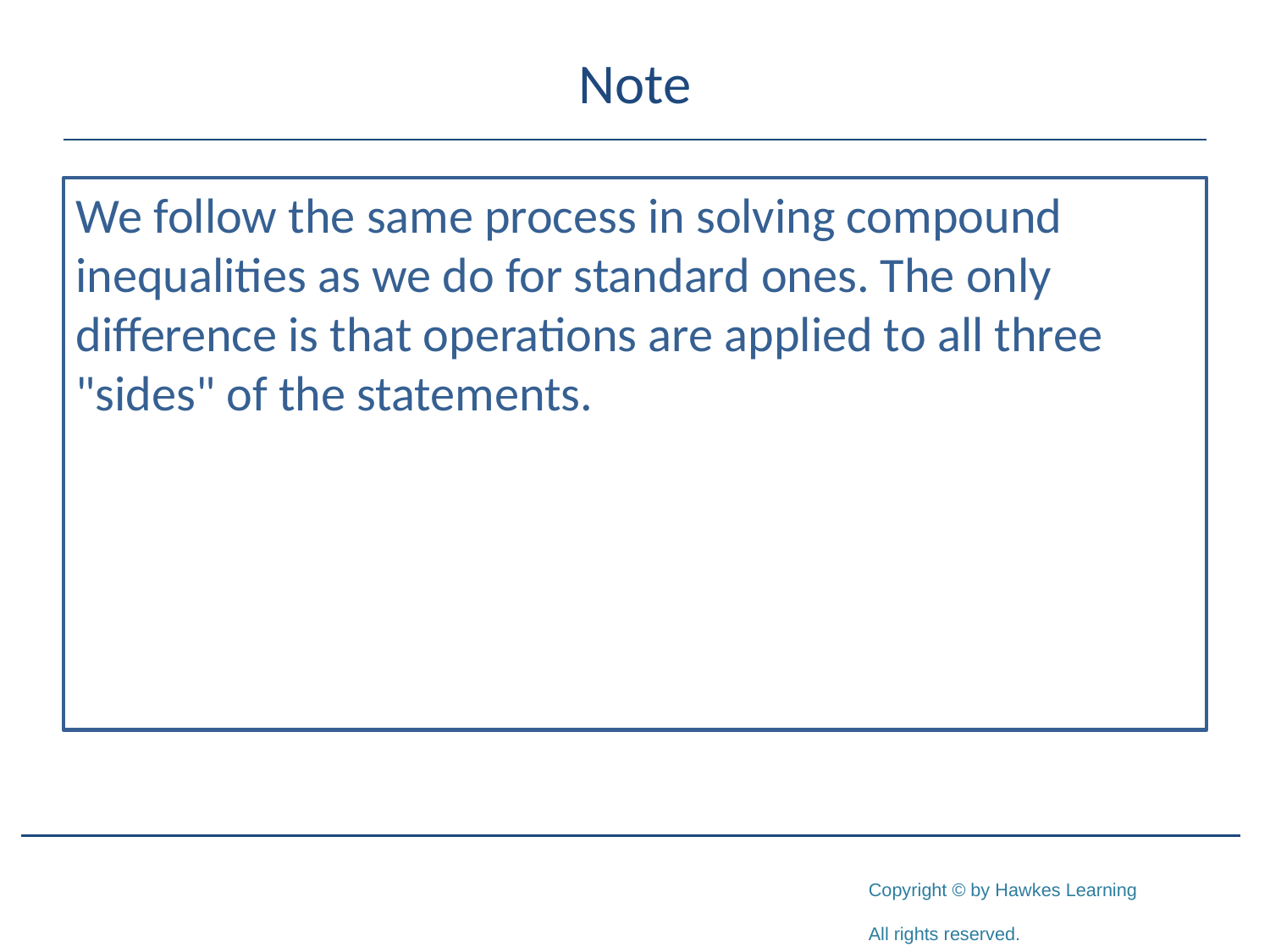

# Note
We follow the same process in solving compound inequalities as we do for standard ones. The only difference is that operations are applied to all three "sides" of the statements.